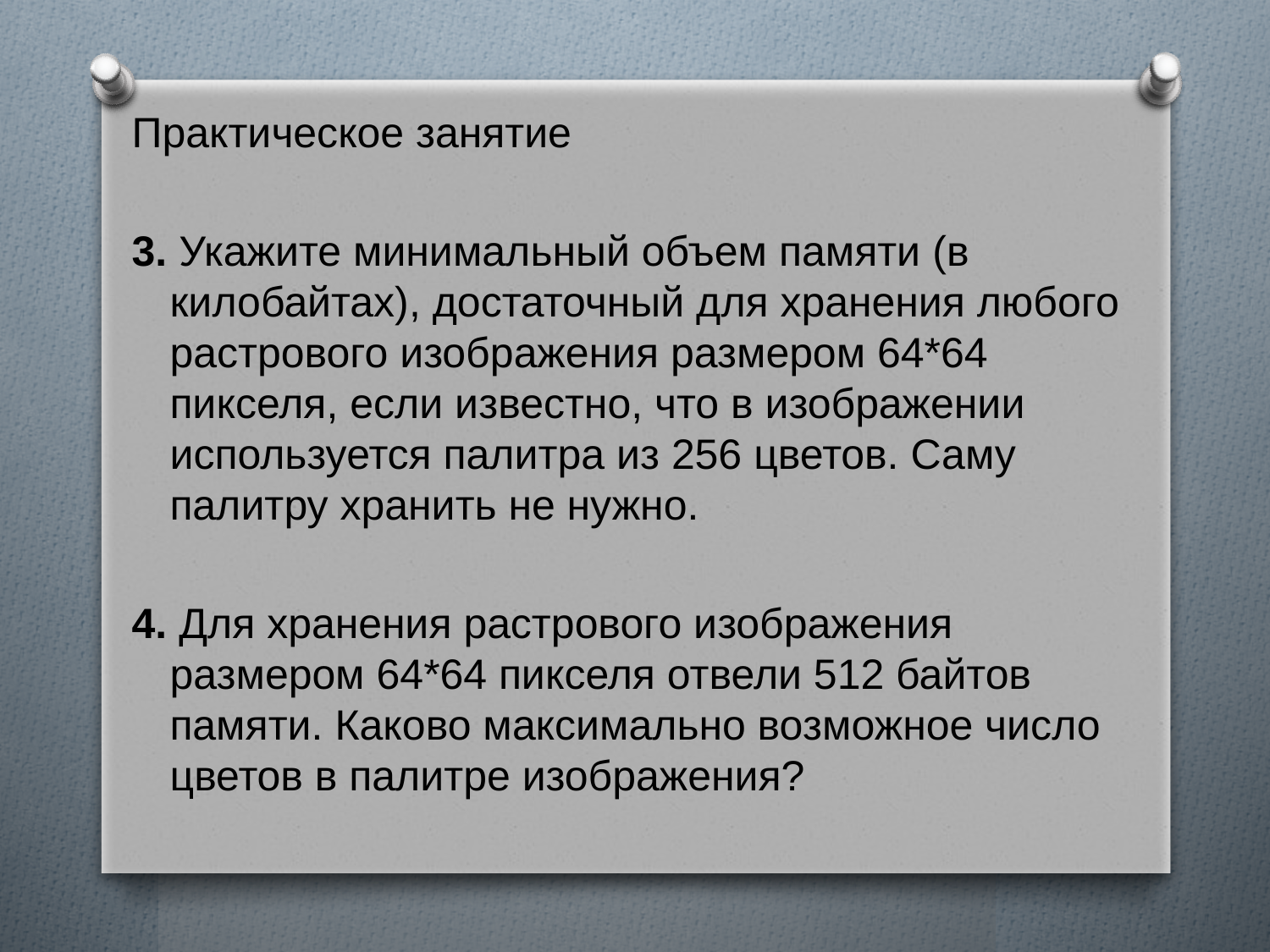

Практическое занятие

3. Укажите минимальный объем памяти (в килобайтах), достаточный для хранения любого растрового изображения размером 64*64 пикселя, если известно, что в изображении используется палитра из 256 цветов. Саму палитру хранить не нужно.

4. Для хранения растрового изображения размером 64*64 пикселя отвели 512 байтов памяти. Каково максимально возможное число цветов в палитре изображения?